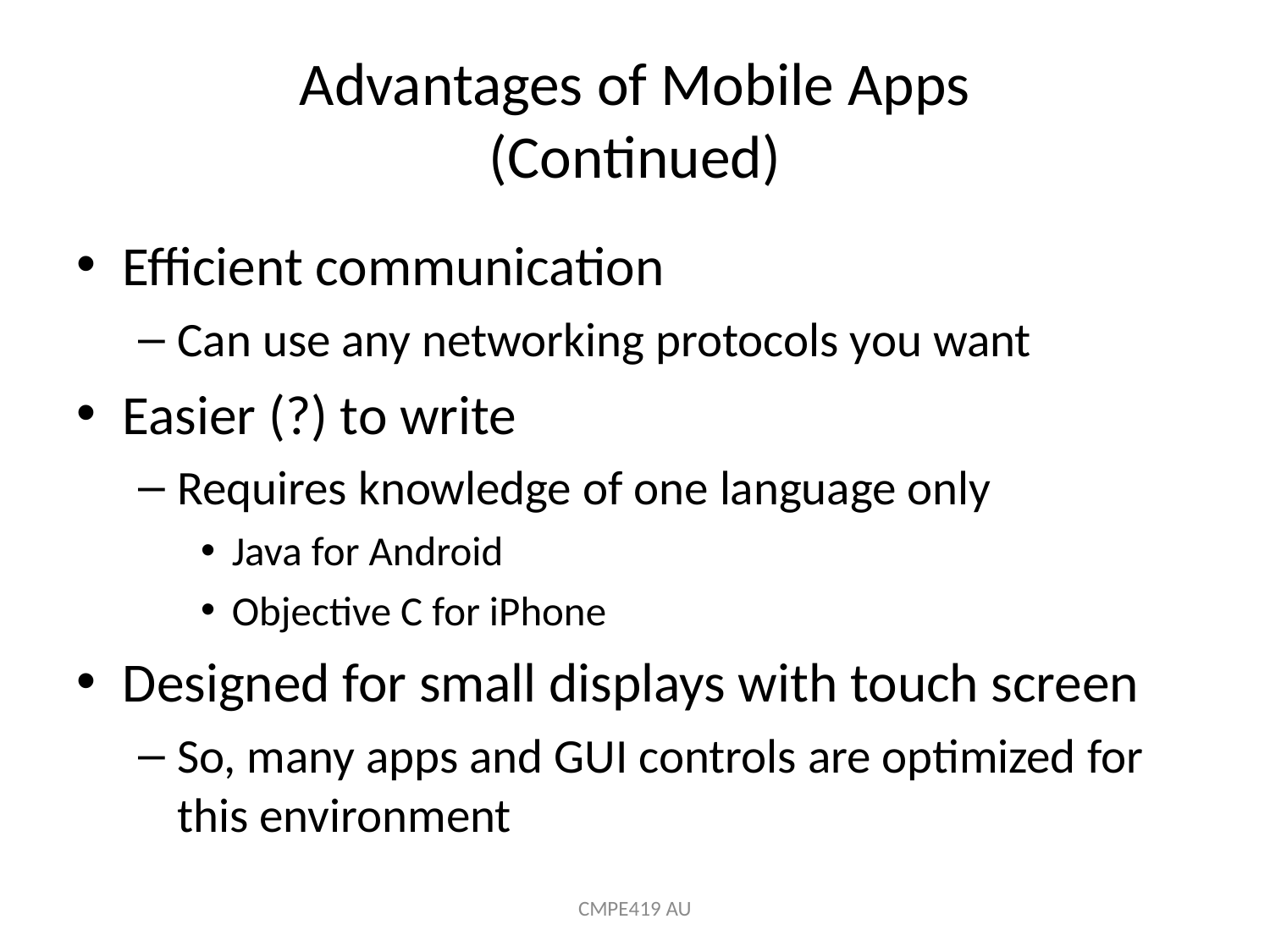

# Advantages of Mobile Apps (Continued)
Efficient communication
Can use any networking protocols you want
Easier (?) to write
Requires knowledge of one language only
Java for Android
Objective C for iPhone
Designed for small displays with touch screen
So, many apps and GUI controls are optimized for this environment
CMPE419 AU